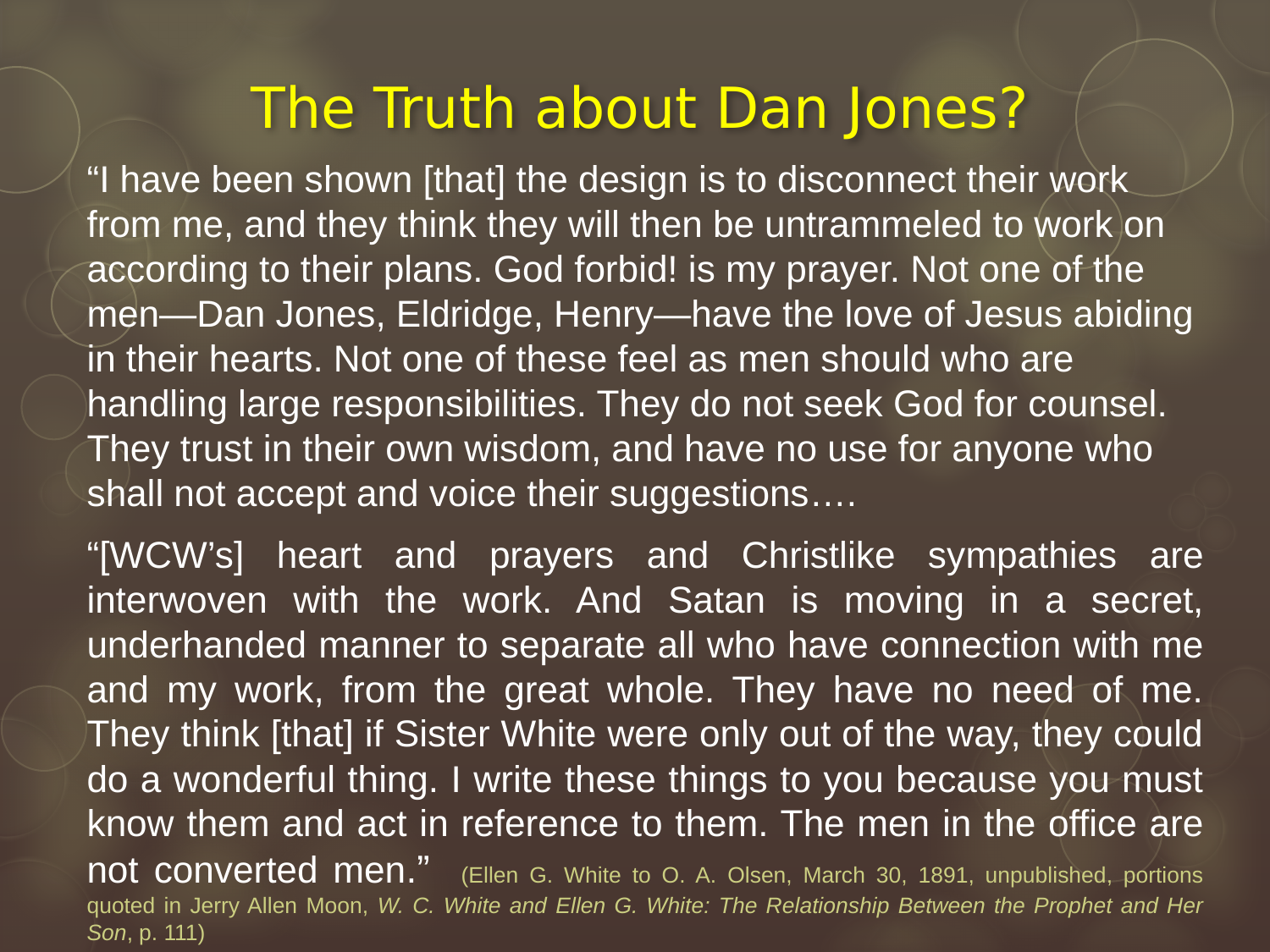

# The Truth about Dan Jones?
“I have been shown [that] the design is to disconnect their work from me, and they think they will then be untrammeled to work on according to their plans. God forbid! is my prayer. Not one of the men—Dan Jones, Eldridge, Henry—have the love of Jesus abiding in their hearts. Not one of these feel as men should who are handling large responsibilities. They do not seek God for counsel. They trust in their own wisdom, and have no use for anyone who shall not accept and voice their suggestions….
“[WCW’s] heart and prayers and Christlike sympathies are interwoven with the work. And Satan is moving in a secret, underhanded manner to separate all who have connection with me and my work, from the great whole. They have no need of me. They think [that] if Sister White were only out of the way, they could do a wonderful thing. I write these things to you because you must know them and act in reference to them. The men in the office are not converted men.”  (Ellen G. White to O. A. Olsen, March 30, 1891, unpublished, portions quoted in Jerry Allen Moon, W. C. White and Ellen G. White: The Relationship Between the Prophet and Her Son, p. 111)